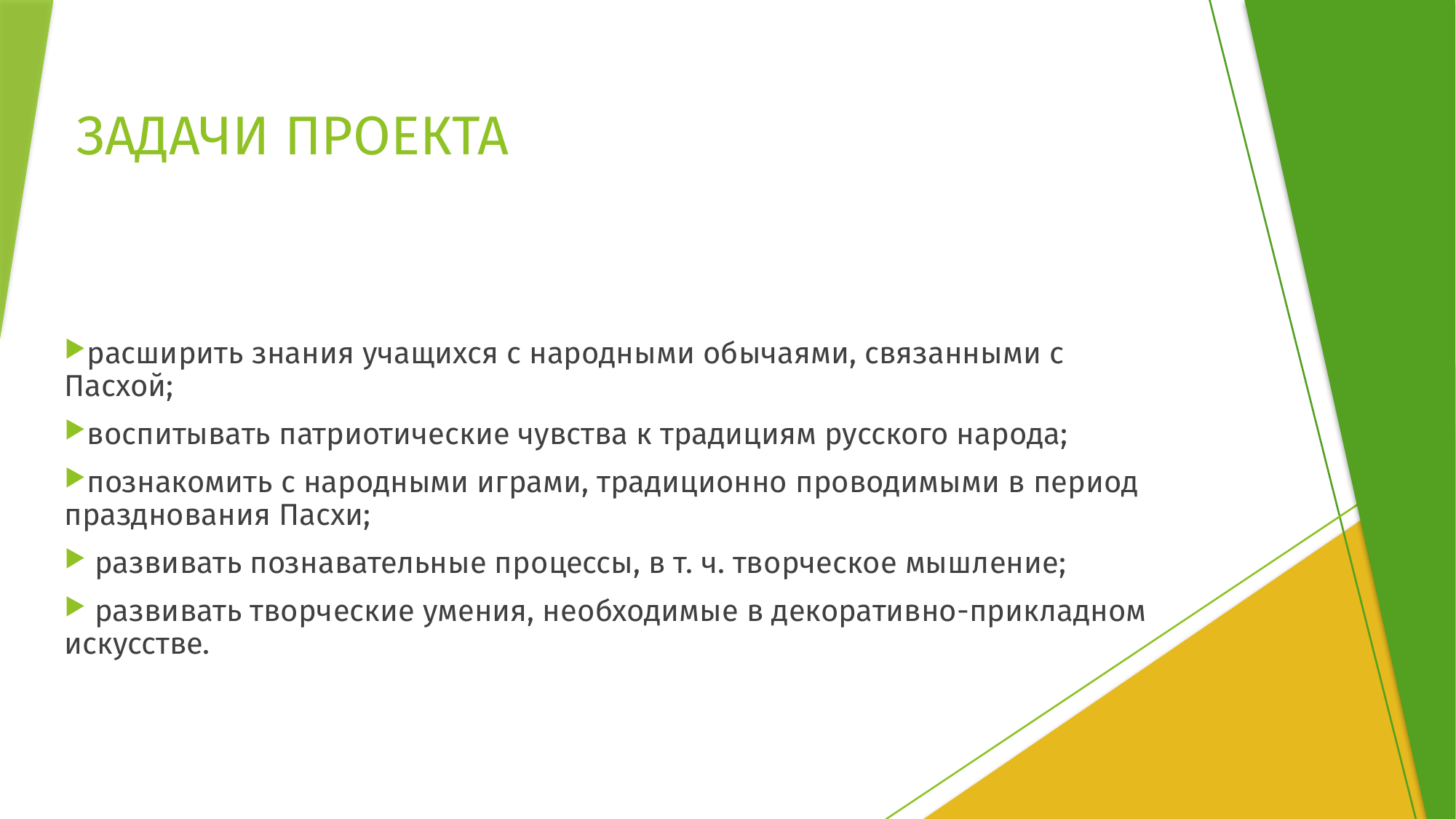

# ЗАДАЧИ ПРОЕКТА
расширить знания учащихся с народными обычаями, связанными с Пасхой;
воспитывать патриотические чувства к традициям русского народа;
познакомить с народными играми, традиционно проводимыми в период празднования Пасхи;
 развивать познавательные процессы, в т. ч. творческое мышление;
 развивать творческие умения, необходимые в декоративно-прикладном искусстве.